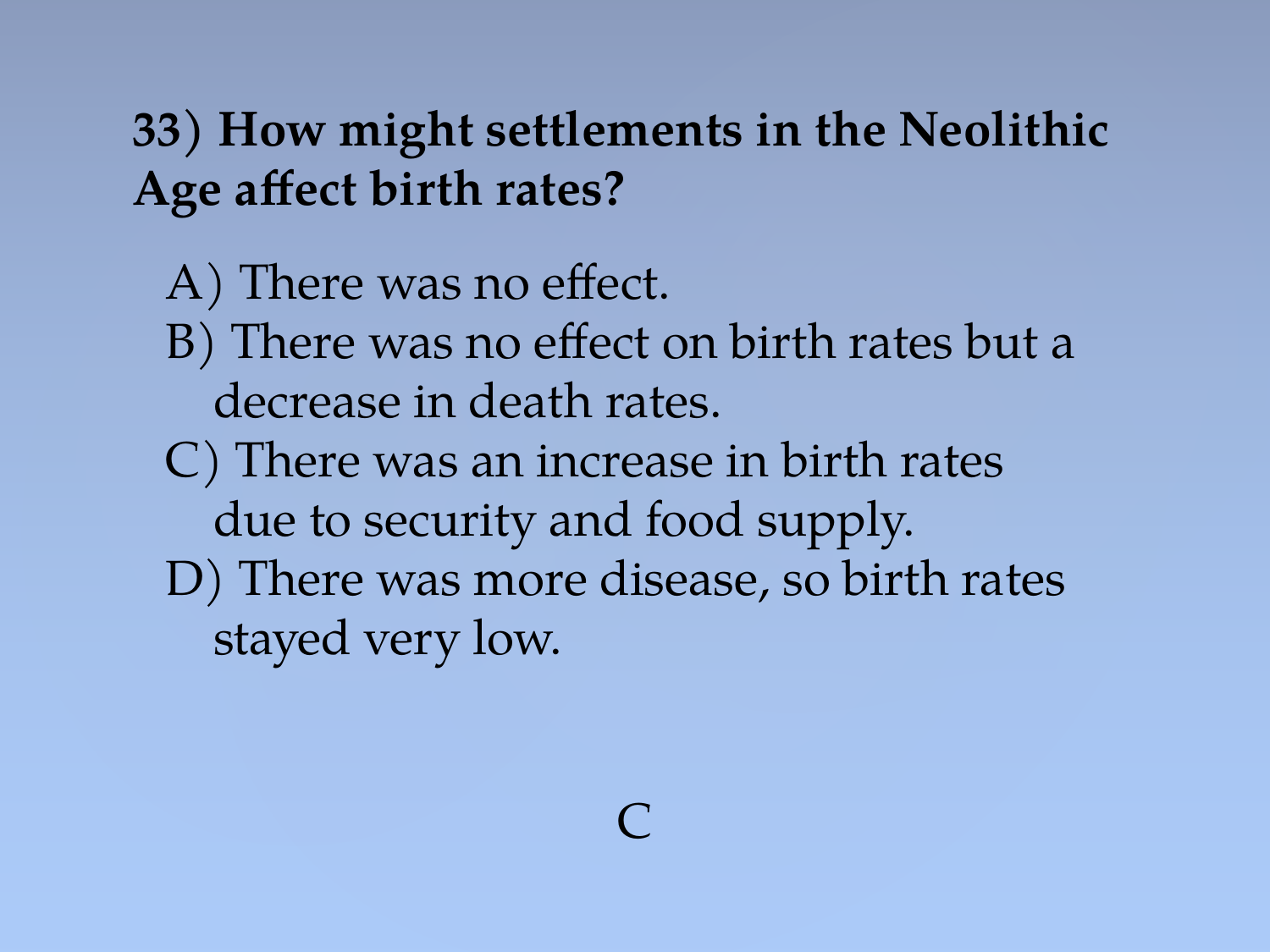

33) How might settlements in the Neolithic Age affect birth rates?
 There was no effect.
 There was no effect on birth rates but a decrease in death rates.
 There was an increase in birth rates due to security and food supply.
 There was more disease, so birth rates stayed very low.
C